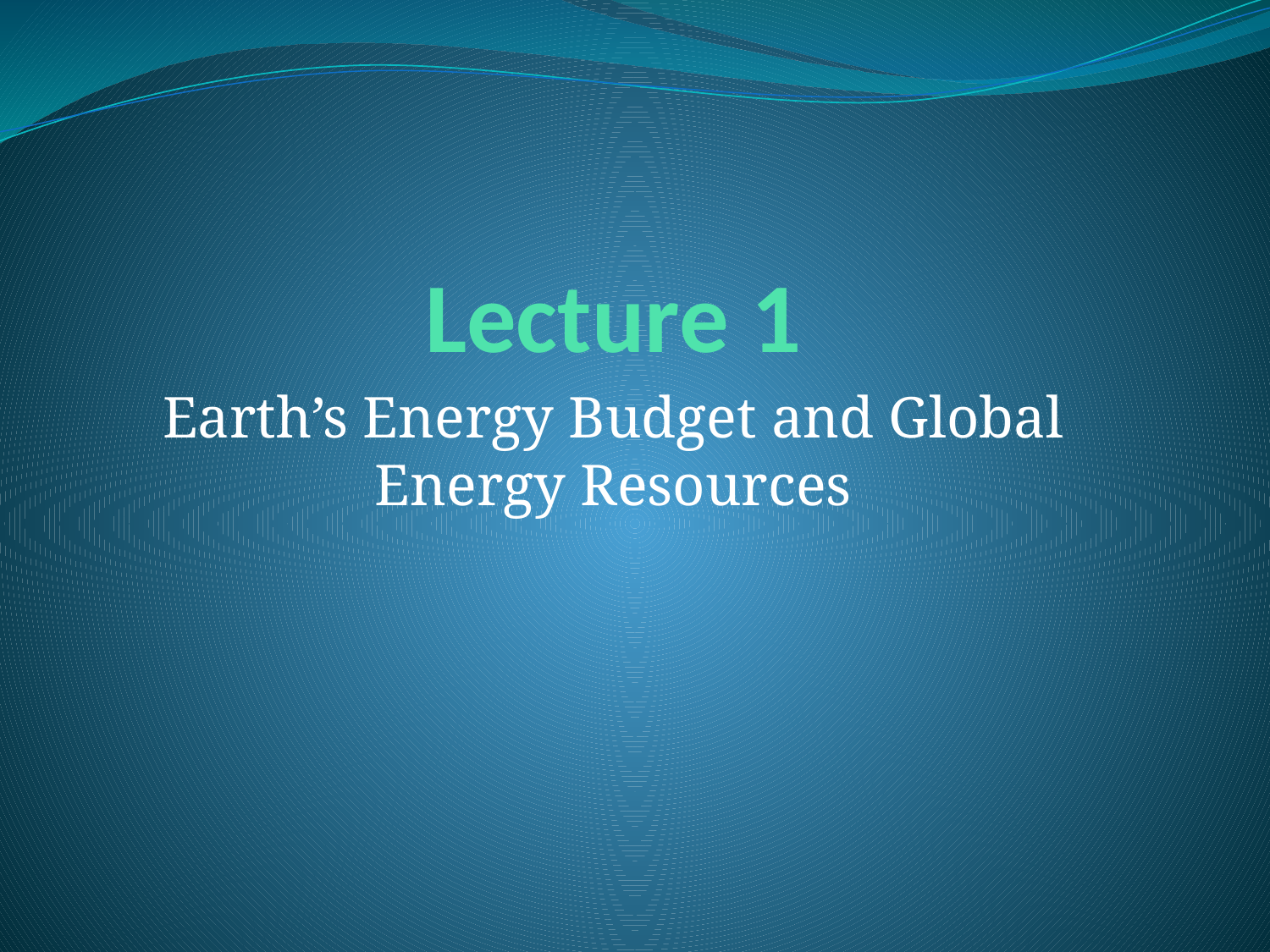

# Lecture 1
Earth’s Energy Budget and Global Energy Resources